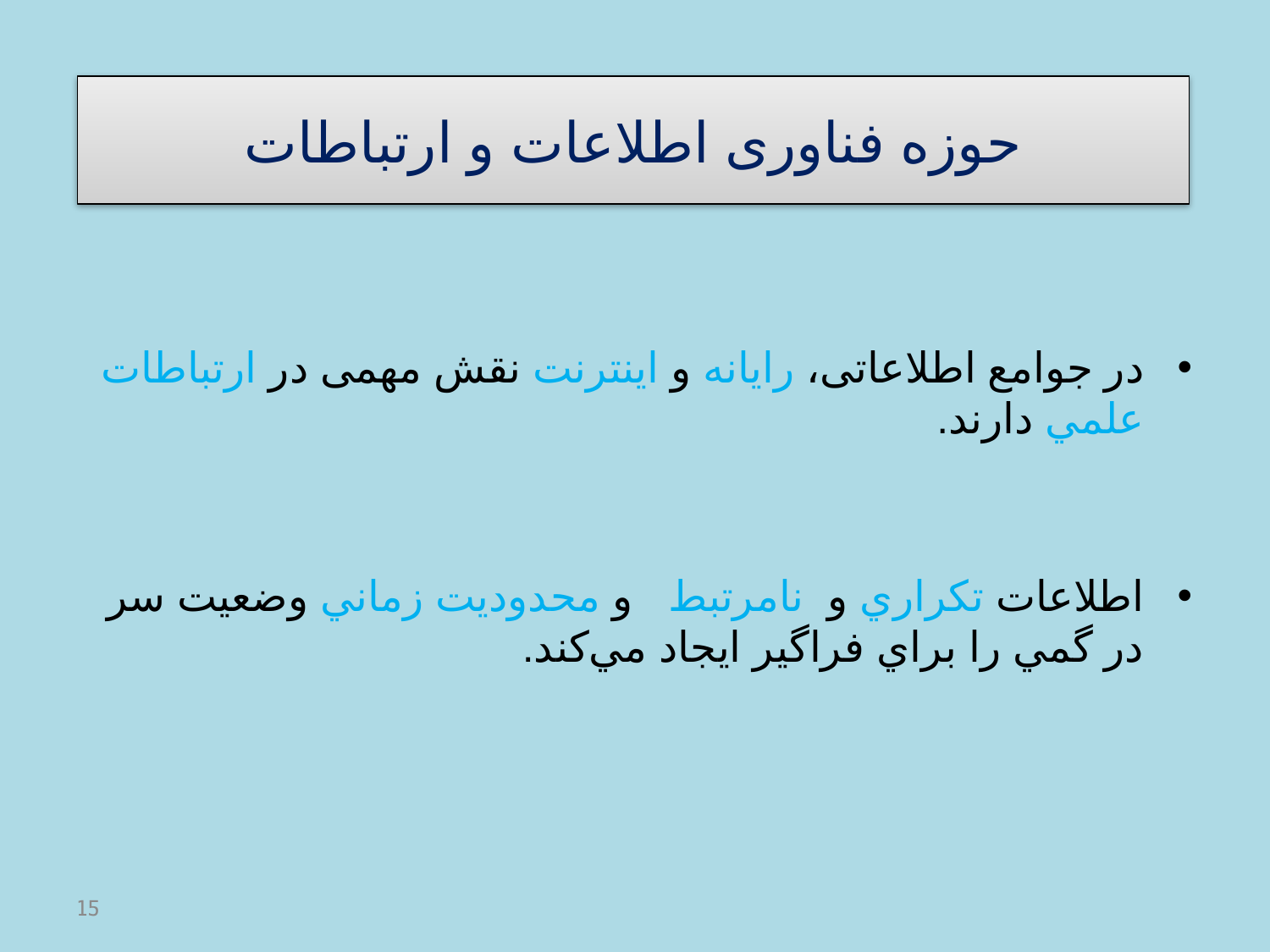

# حوزه فناوری اطلاعات و ارتباطات

در جوامع اطلاعاتی، رايانه و اينترنت نقش مهمی در ارتباطات علمي دارند.

اطلاعات تكراري و  نامرتبط   و محدوديت زماني وضعيت سر در گمي را براي فراگیر ايجاد مي‌كند.
15